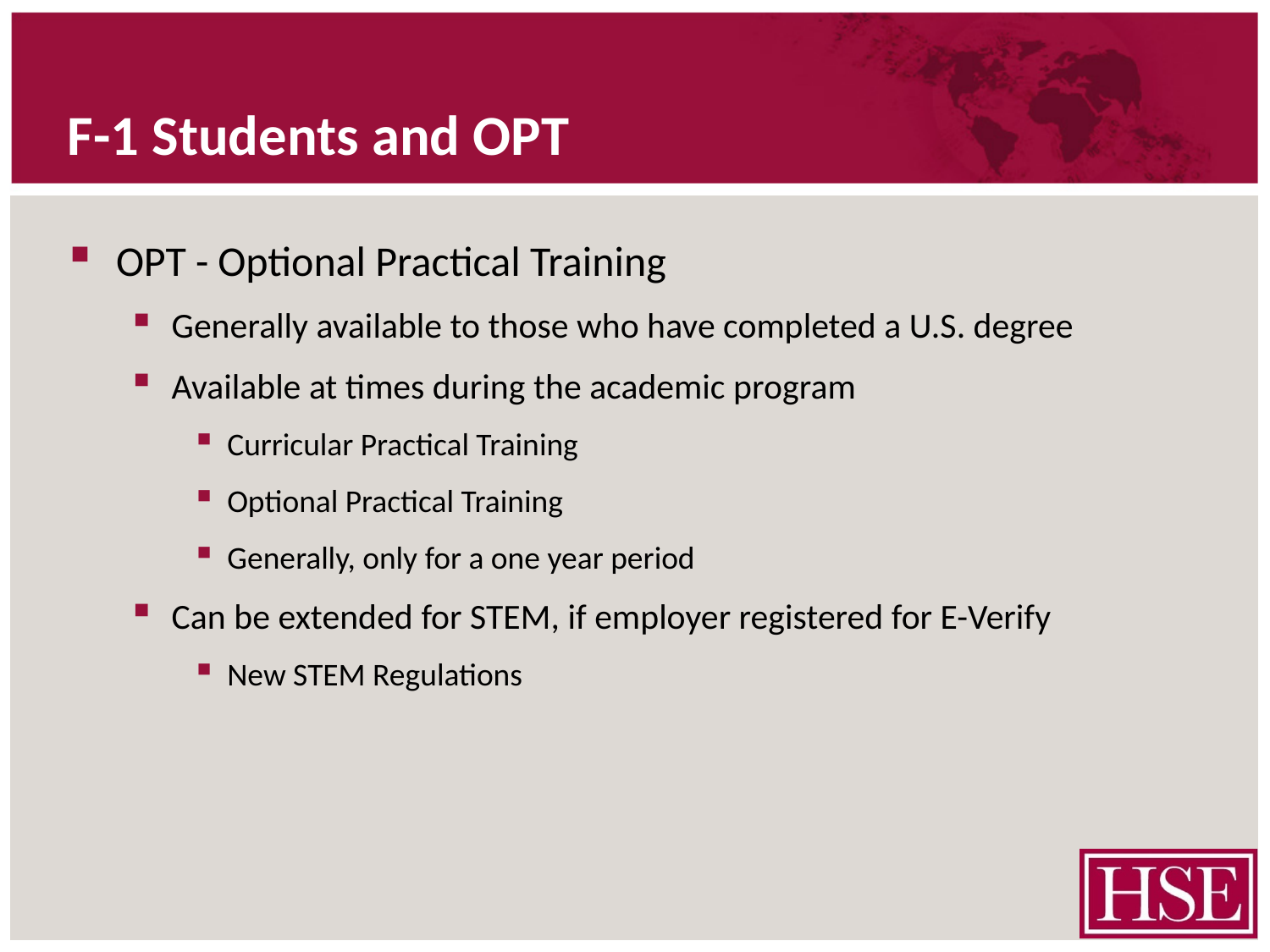

# F-1 Students and OPT
OPT - Optional Practical Training
Generally available to those who have completed a U.S. degree
Available at times during the academic program
Curricular Practical Training
Optional Practical Training
Generally, only for a one year period
Can be extended for STEM, if employer registered for E-Verify
New STEM Regulations